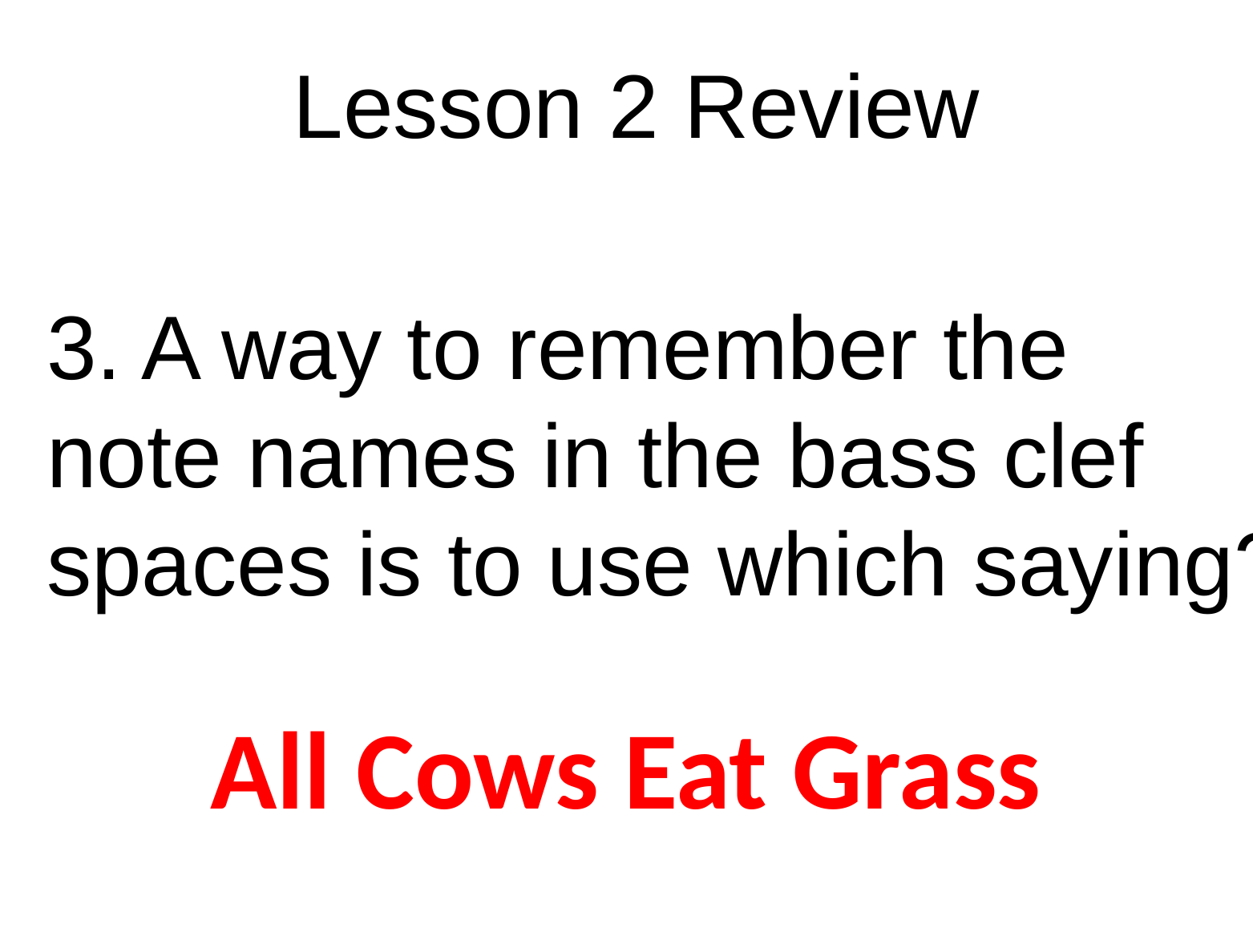

Lesson 2 Review
3. A way to remember the
note names in the bass clef
spaces is to use which saying?

All Cows Eat Grass